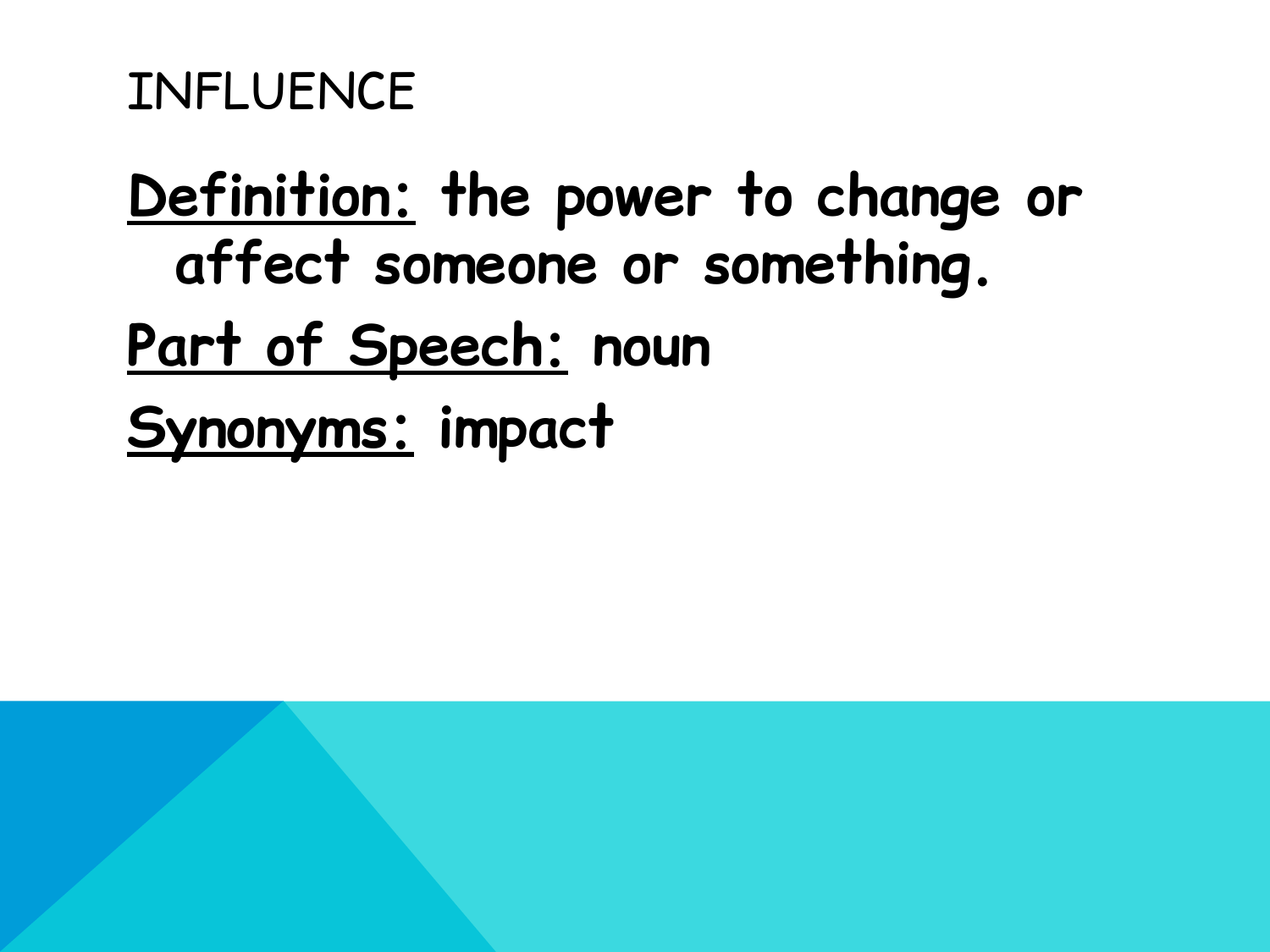

# influence
Definition: the power to change or affect someone or something.
Part of Speech: noun
Synonyms: impact